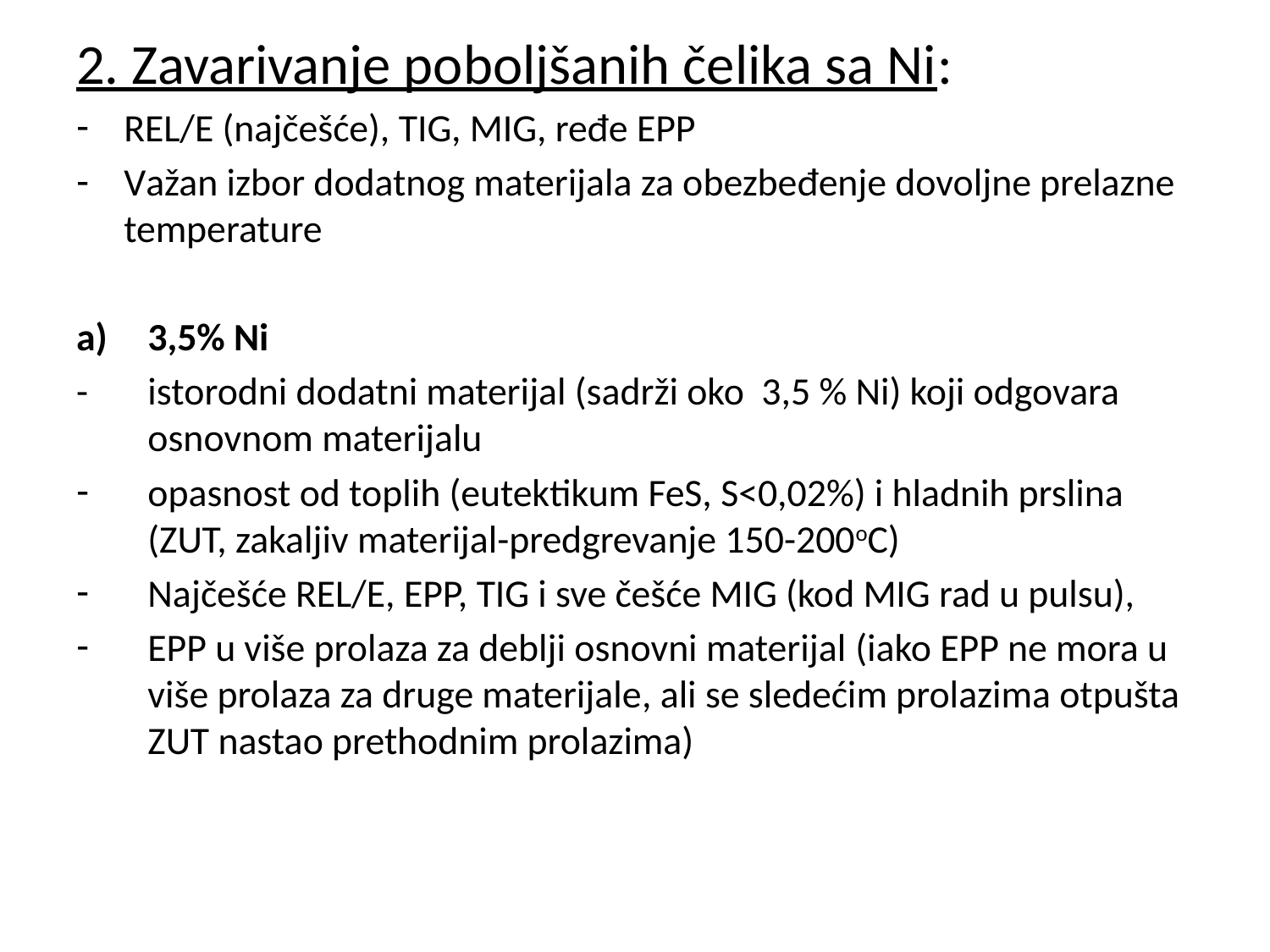

2. Zavarivanje poboljšanih čelika sa Ni:
REL/E (najčešće), TIG, MIG, ređe EPP
Važan izbor dodatnog materijala za obezbeđenje dovoljne prelazne temperature

3,5% Ni
- 	istorodni dodatni materijal (sadrži oko  3,5 % Ni) koji odgovara osnovnom materijalu
opasnost od toplih (eutektikum FeS, S<0,02%) i hladnih prslina (ZUT, zakaljiv materijal-predgrevanje 150-200oC)
Najčešće REL/E, EPP, TIG i sve češće MIG (kod MIG rad u pulsu),
EPP u više prolaza za deblji osnovni materijal (iako EPP ne mora u više prolaza za druge materijale, ali se sledećim prolazima otpušta ZUT nastao prethodnim prolazima)